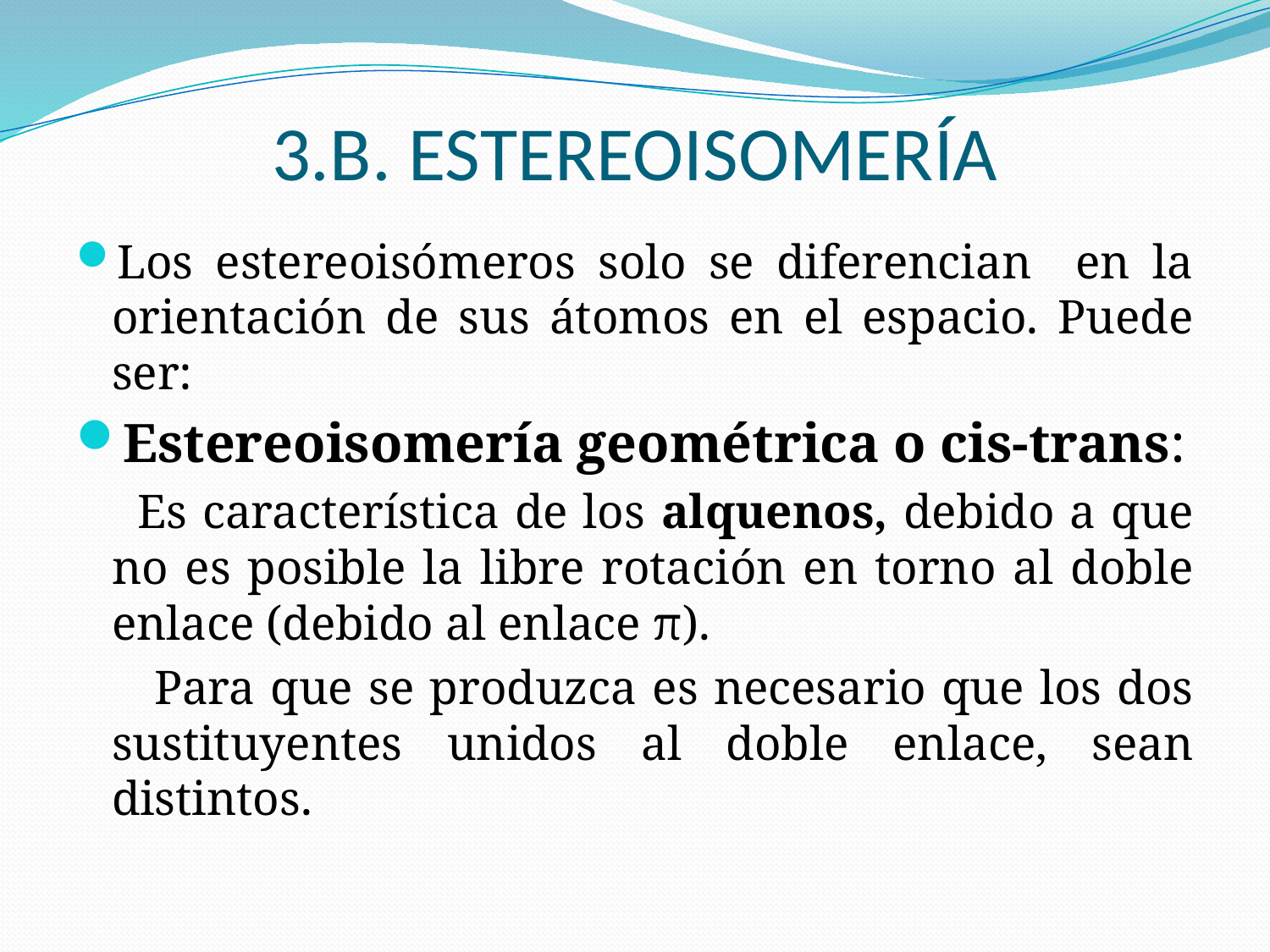

# 3.B. ESTEREOISOMERÍA
Los estereoisómeros solo se diferencian  en la orientación de sus átomos en el espacio. Puede ser:
Estereoisomería geométrica o cis-trans:
    Es característica de los alquenos, debido a que no es posible la libre rotación en torno al doble enlace (debido al enlace π).
     Para que se produzca es necesario que los dos sustituyentes unidos al doble enlace, sean distintos.